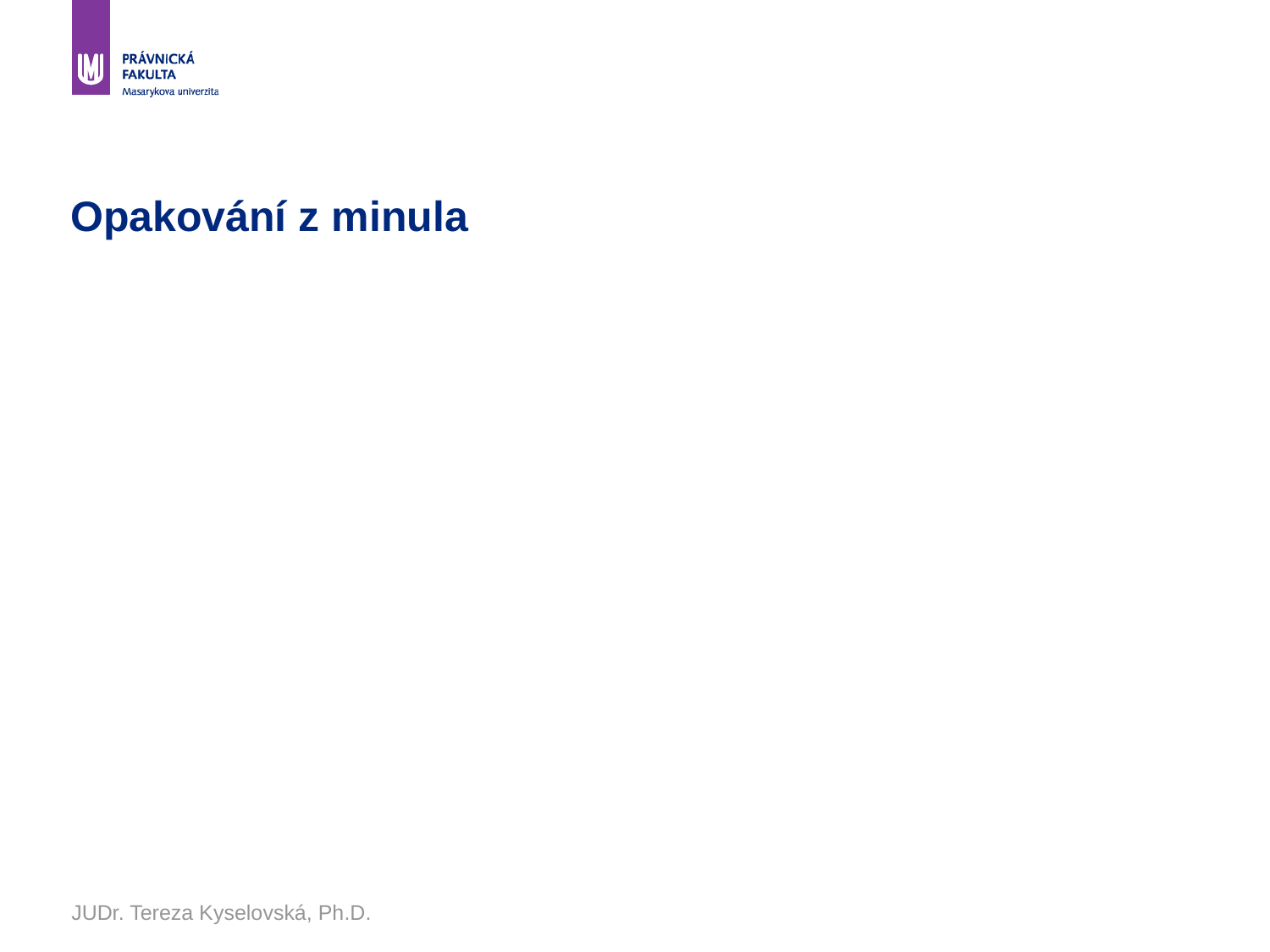

# Opakování z minula

JUDr. Tereza Kyselovská, Ph.D.